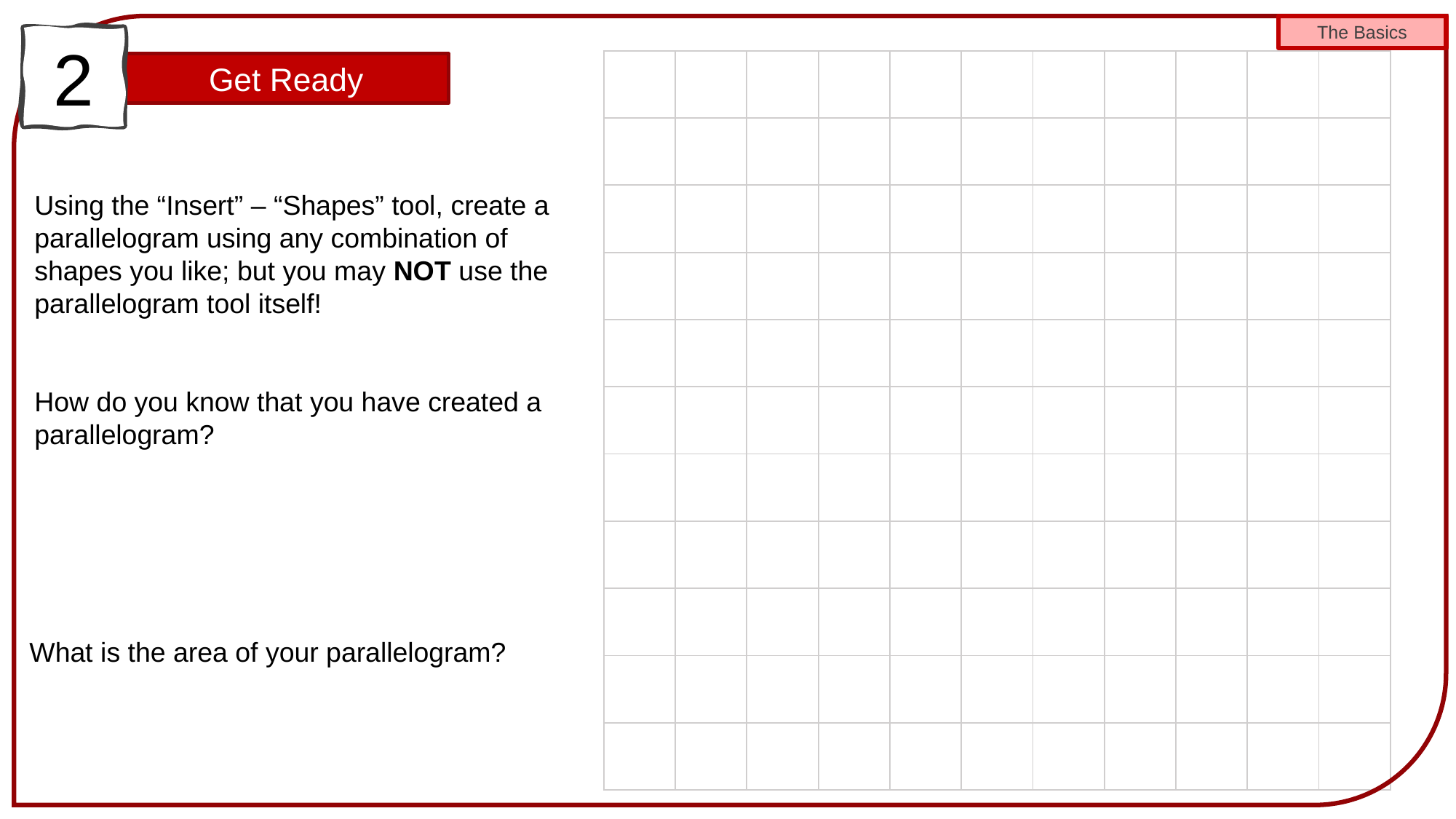

The Basics

2
|  |  |  |  |  |  |  |  |  |  |  |
| --- | --- | --- | --- | --- | --- | --- | --- | --- | --- | --- |
|  |  |  |  |  |  |  |  |  |  |  |
|  |  |  |  |  |  |  |  |  |  |  |
|  |  |  |  |  |  |  |  |  |  |  |
|  |  |  |  |  |  |  |  |  |  |  |
|  |  |  |  |  |  |  |  |  |  |  |
|  |  |  |  |  |  |  |  |  |  |  |
|  |  |  |  |  |  |  |  |  |  |  |
|  |  |  |  |  |  |  |  |  |  |  |
|  |  |  |  |  |  |  |  |  |  |  |
|  |  |  |  |  |  |  |  |  |  |  |
Get Ready
Using the “Insert” – “Shapes” tool, create a parallelogram using any combination of shapes you like; but you may NOT use the parallelogram tool itself!

How do you know that you have created a parallelogram?
What is the area of your parallelogram?